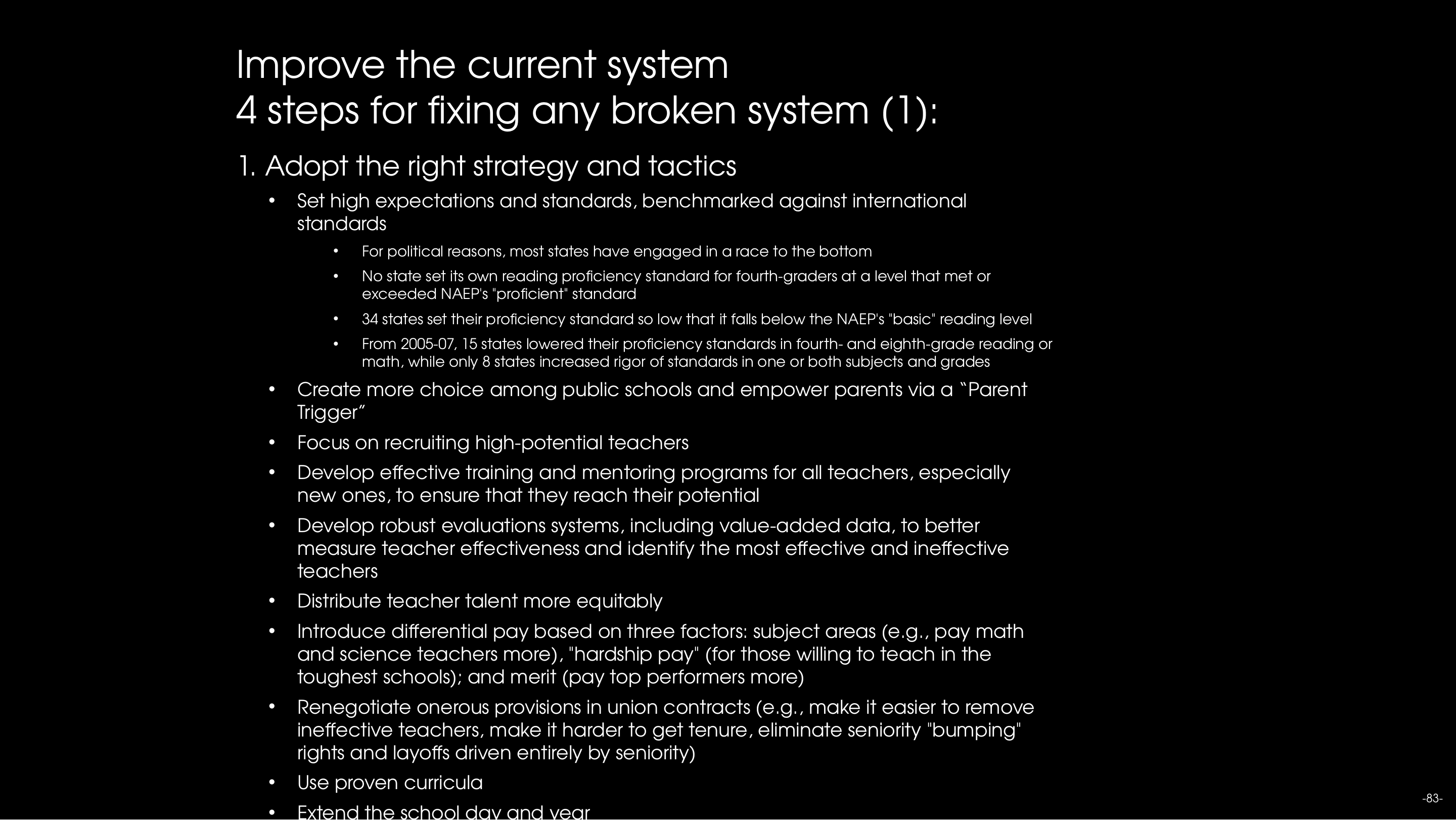

Improve the current system
4 steps for fixing any broken system (1):
Adopt the right strategy and tactics
Set high expectations and standards, benchmarked against international standards
For political reasons, most states have engaged in a race to the bottom
No state set its own reading proficiency standard for fourth-graders at a level that met or exceeded NAEP's "proficient" standard
34 states set their proficiency standard so low that it falls below the NAEP's "basic" reading level
From 2005-07, 15 states lowered their proficiency standards in fourth- and eighth-grade reading or math, while only 8 states increased rigor of standards in one or both subjects and grades
Create more choice among public schools and empower parents via a “Parent Trigger”
Focus on recruiting high-potential teachers
Develop effective training and mentoring programs for all teachers, especially new ones, to ensure that they reach their potential
Develop robust evaluations systems, including value-added data, to better measure teacher effectiveness and identify the most effective and ineffective teachers
Distribute teacher talent more equitably
Introduce differential pay based on three factors: subject areas (e.g., pay math and science teachers more), "hardship pay" (for those willing to teach in the toughest schools); and merit (pay top performers more)
Renegotiate onerous provisions in union contracts (e.g., make it easier to remove ineffective teachers, make it harder to get tenure, eliminate seniority "bumping" rights and layoffs driven entirely by seniority)
Use proven curricula
Extend the school day and year
Eliminate social promotion
-83-